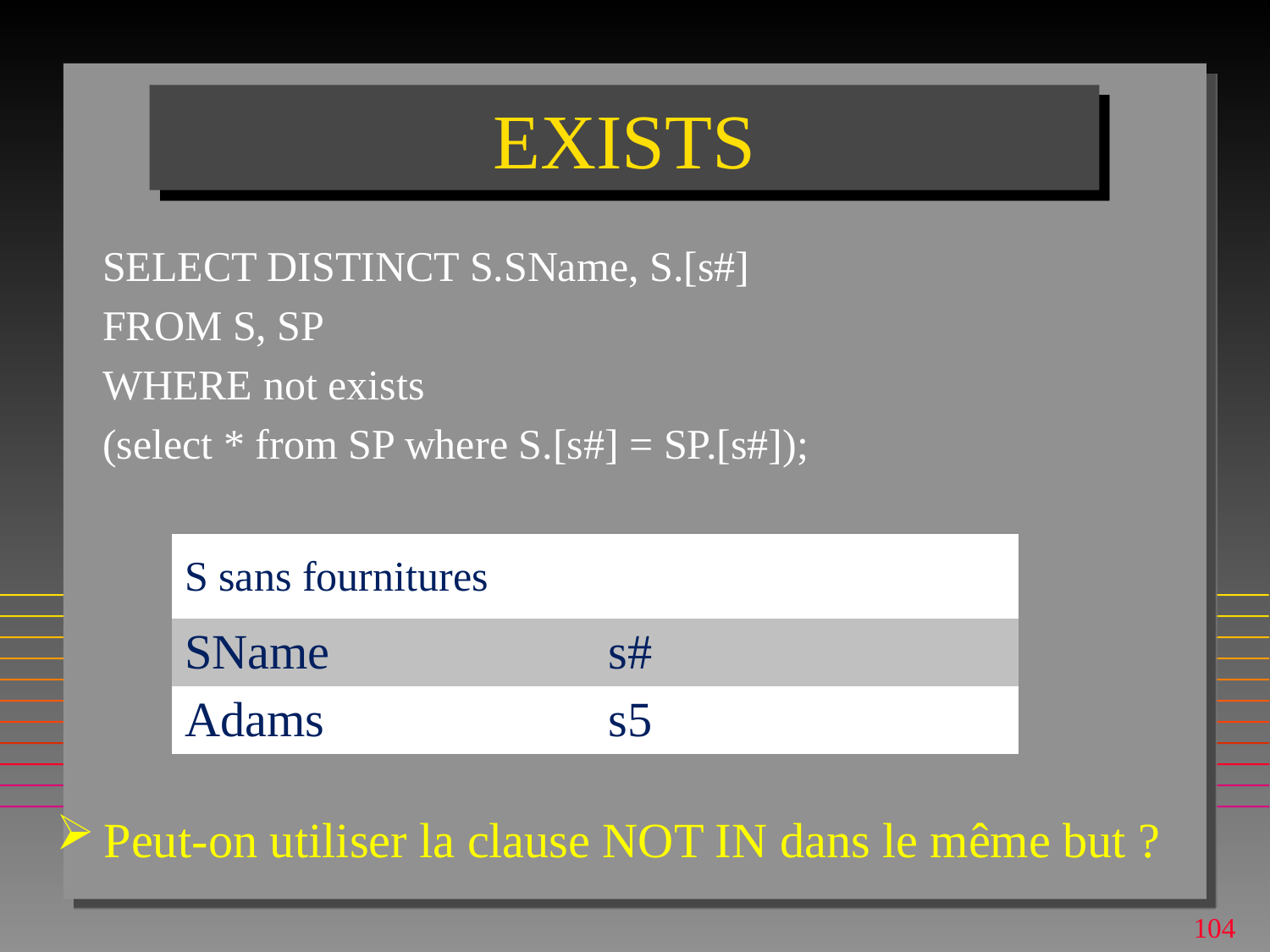

# EXISTS
SELECT DISTINCT S.SName, S.[s#]
FROM S, SP
WHERE not exists
(select * from SP where S.[s#] = SP.[s#]);
| S sans fournitures |  |
| --- | --- |
| SName | s# |
| Adams | s5 |
Peut-on utiliser la clause NOT IN dans le même but ?